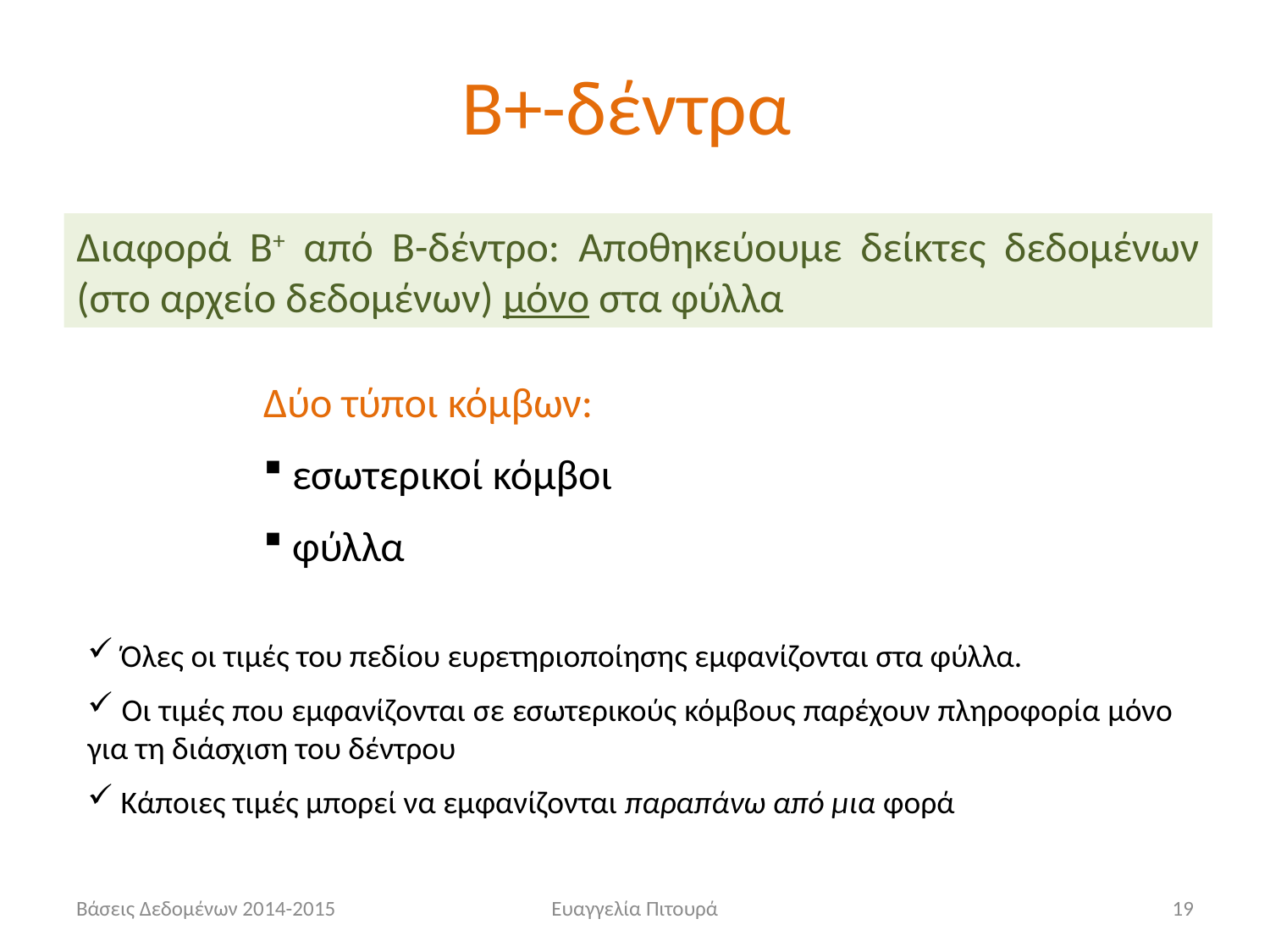

# Β+-δέντρα
Διαφορά Β+ από Β-δέντρο: Αποθηκεύουμε δείκτες δεδομένων (στο αρχείο δεδομένων) μόνο στα φύλλα
Δύο τύποι κόμβων:
 εσωτερικοί κόμβοι
 φύλλα
 Όλες οι τιμές του πεδίου ευρετηριοποίησης εμφανίζονται στα φύλλα.
 Οι τιμές που εμφανίζονται σε εσωτερικούς κόμβους παρέχουν πληροφορία μόνο για τη διάσχιση του δέντρου
 Κάποιες τιμές μπορεί να εμφανίζονται παραπάνω από μια φορά
Βάσεις Δεδομένων 2014-2015
Ευαγγελία Πιτουρά
19